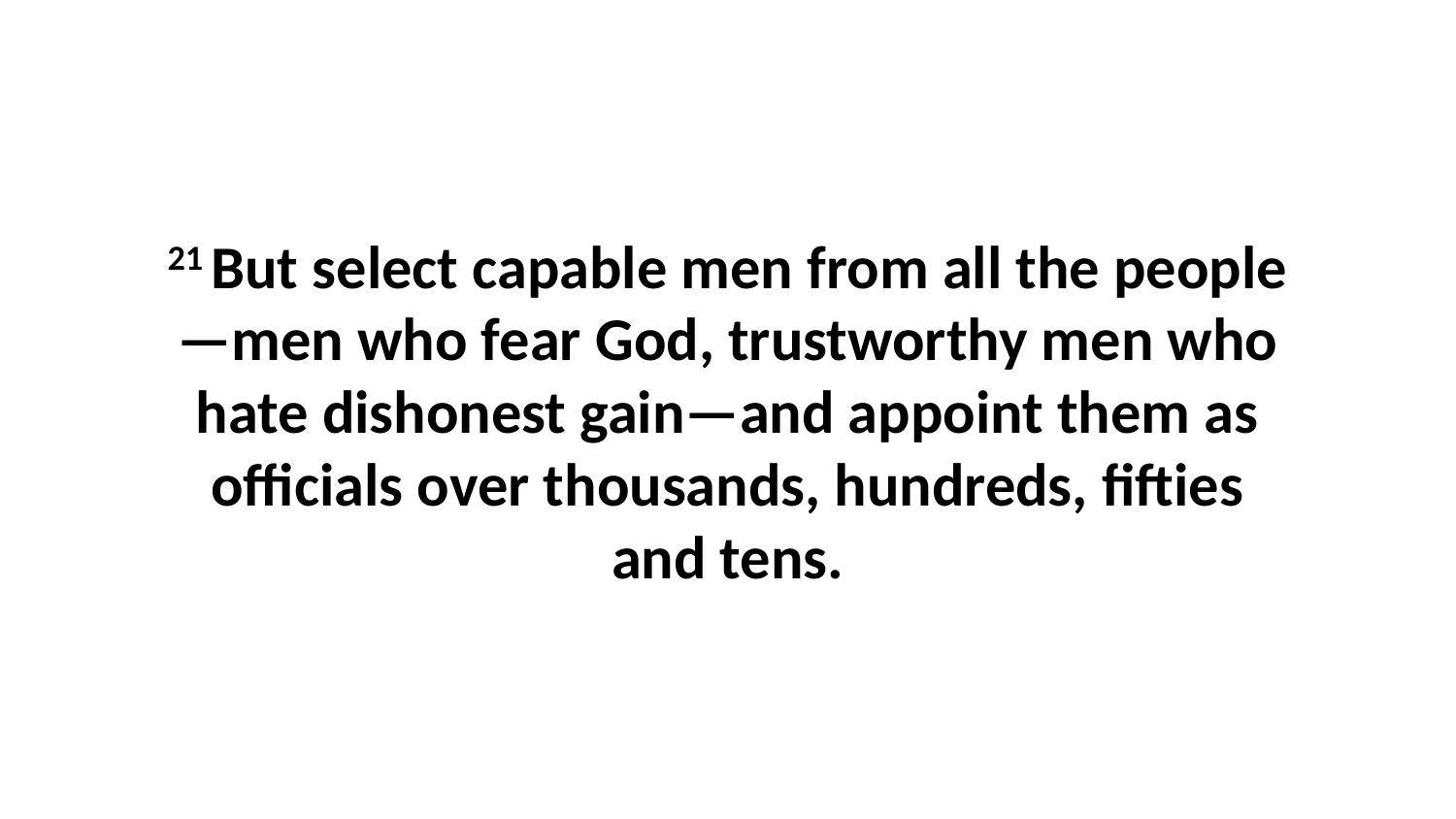

21 But select capable men from all the people—men who fear God, trustworthy men who hate dishonest gain—and appoint them as officials over thousands, hundreds, fifties and tens.